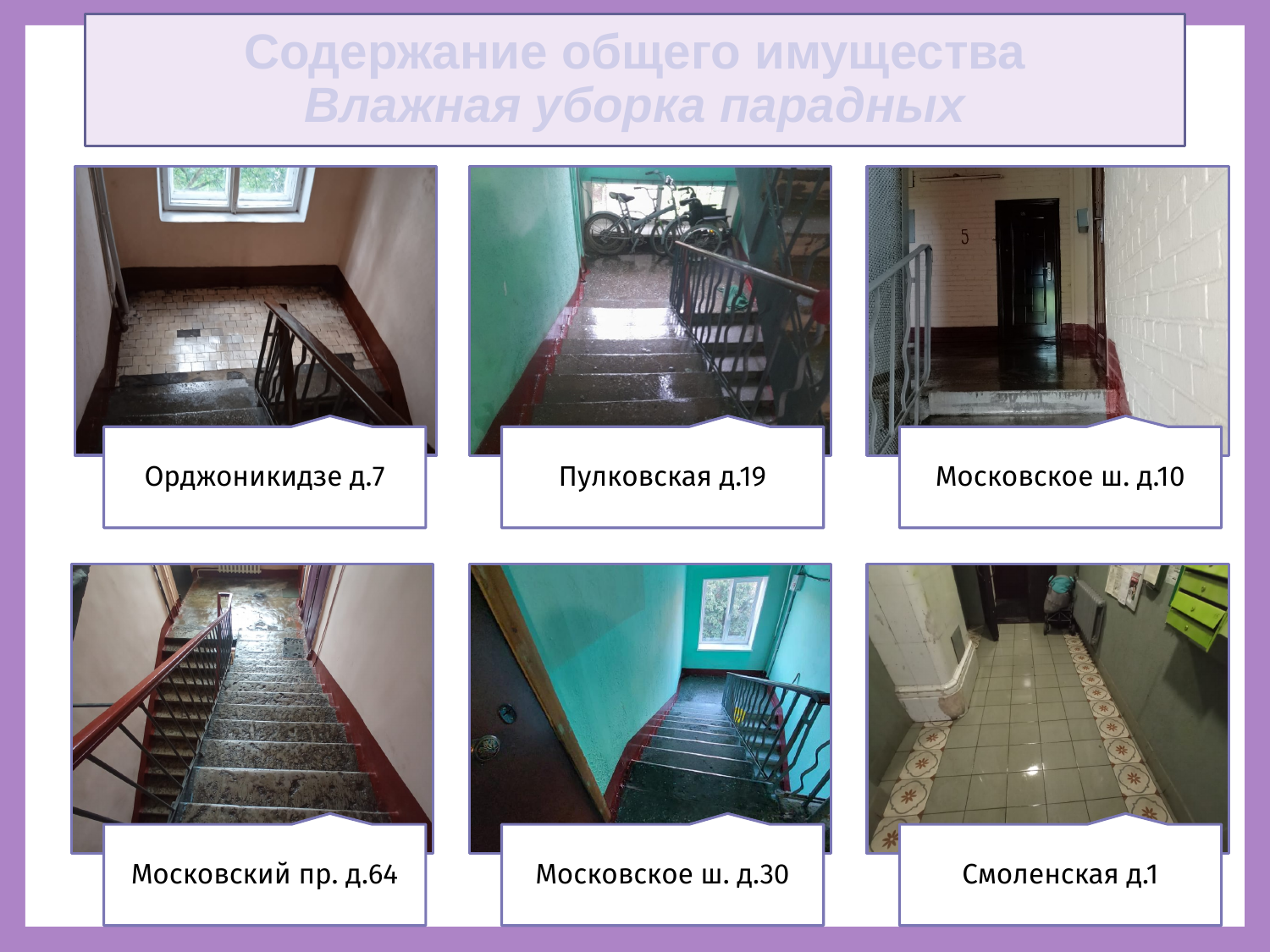

# Содержание общего имущества Влажная уборка парадных
Орджоникидзе д.7
Пулковская д.19
Московское ш. д.10
Московский пр. д.64
Московское ш. д.30
Смоленская д.1